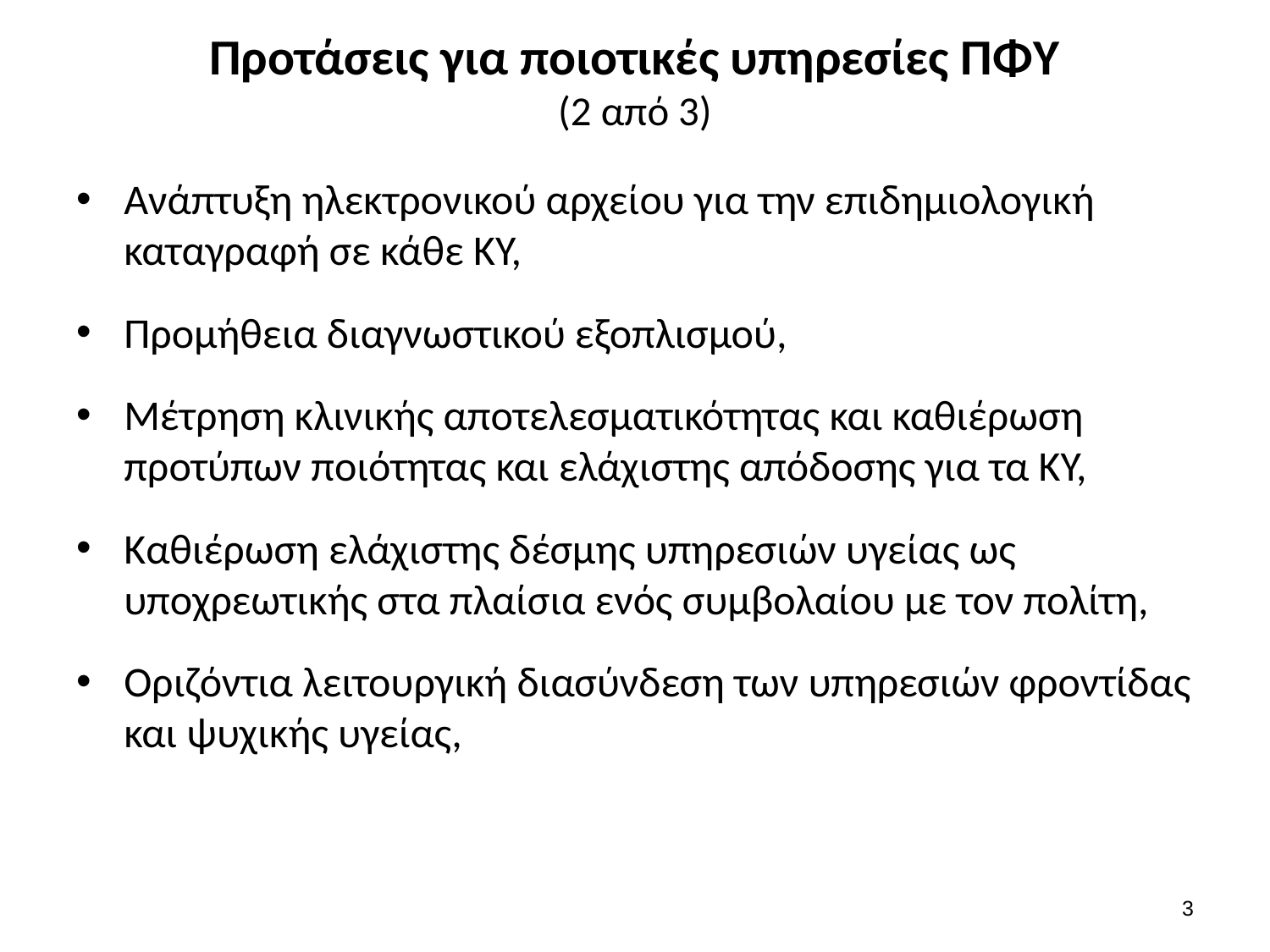

# Προτάσεις για ποιοτικές υπηρεσίες ΠΦΥ (2 από 3)
Ανάπτυξη ηλεκτρονικού αρχείου για την επιδημιολογική καταγραφή σε κάθε ΚΥ,
Προμήθεια διαγνωστικού εξοπλισμού,
Μέτρηση κλινικής αποτελεσματικότητας και καθιέρωση προτύπων ποιότητας και ελάχιστης απόδοσης για τα ΚΥ,
Καθιέρωση ελάχιστης δέσμης υπηρεσιών υγείας ως υποχρεωτικής στα πλαίσια ενός συμβολαίου με τον πολίτη,
Οριζόντια λειτουργική διασύνδεση των υπηρεσιών φροντίδας και ψυχικής υγείας,

3